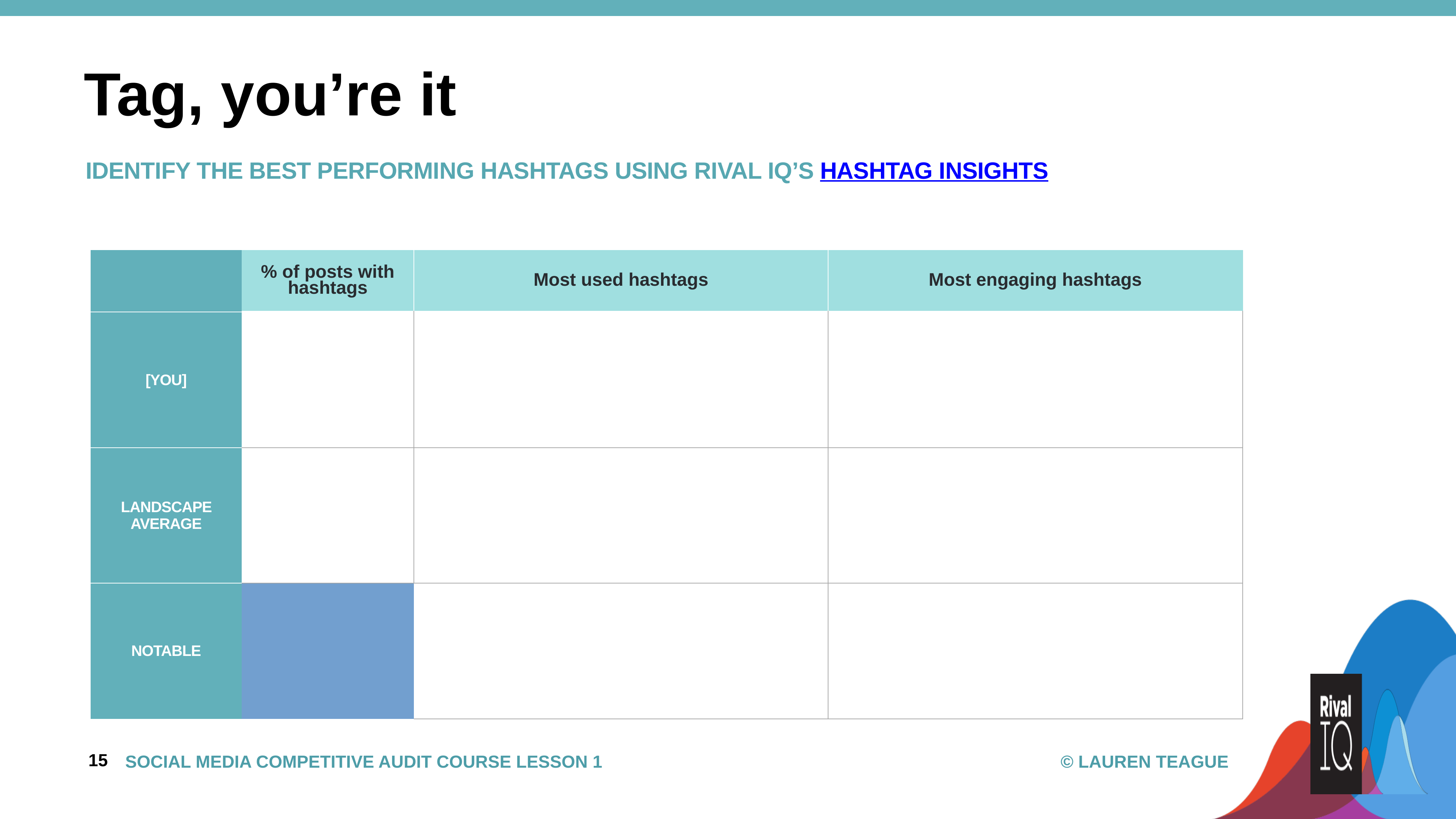

# Tag, you’re it
identify the best performing hashtags using Rival IQ’s hashtag insights
|  |  | % of posts  with hashtags | Most used hashtags | Most engaging hashtags |
| --- | --- | --- | --- | --- |
| [You] |  |  |  |  |
| Landscape Average |  |  |  |  |
| Notable |  |  |  |  |
15